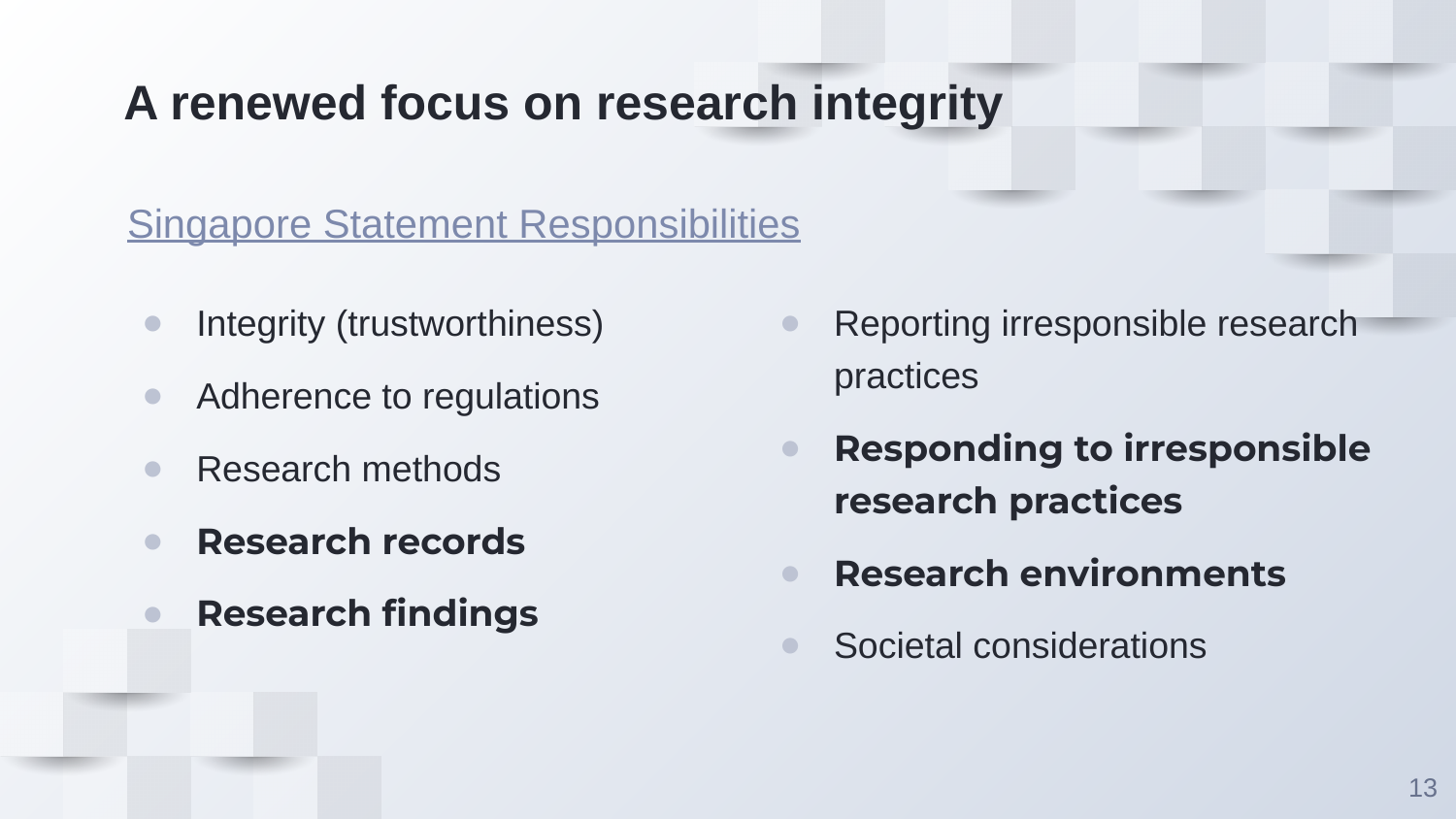

# A renewed focus on research integrity
Singapore Statement Responsibilities
Integrity (trustworthiness)
Adherence to regulations
Research methods
Research records
Research findings
Reporting irresponsible research practices
Responding to irresponsible research practices
Research environments
Societal considerations
13